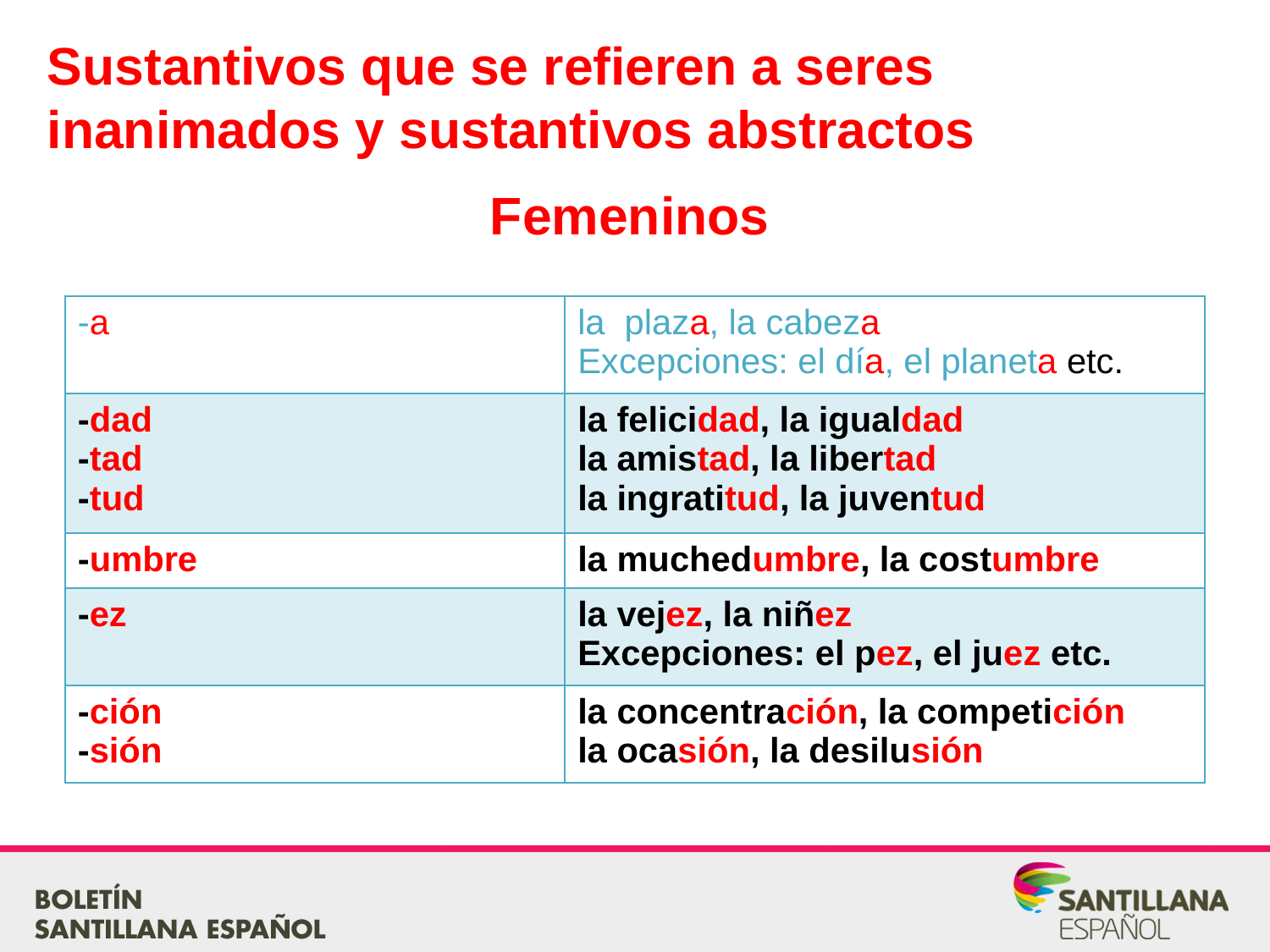

Sustantivos que se refieren a seres inanimados y sustantivos abstractos
Femeninos
| -a | la plaza, la cabeza Excepciones: el día, el planeta etc. |
| --- | --- |
| -dad -tad -tud | la felicidad, la igualdad la amistad, la libertad la ingratitud, la juventud |
| -umbre | la muchedumbre, la costumbre |
| -ez | la vejez, la niñez Excepciones: el pez, el juez etc. |
| -ción -sión | la concentración, la competición la ocasión, la desilusión |